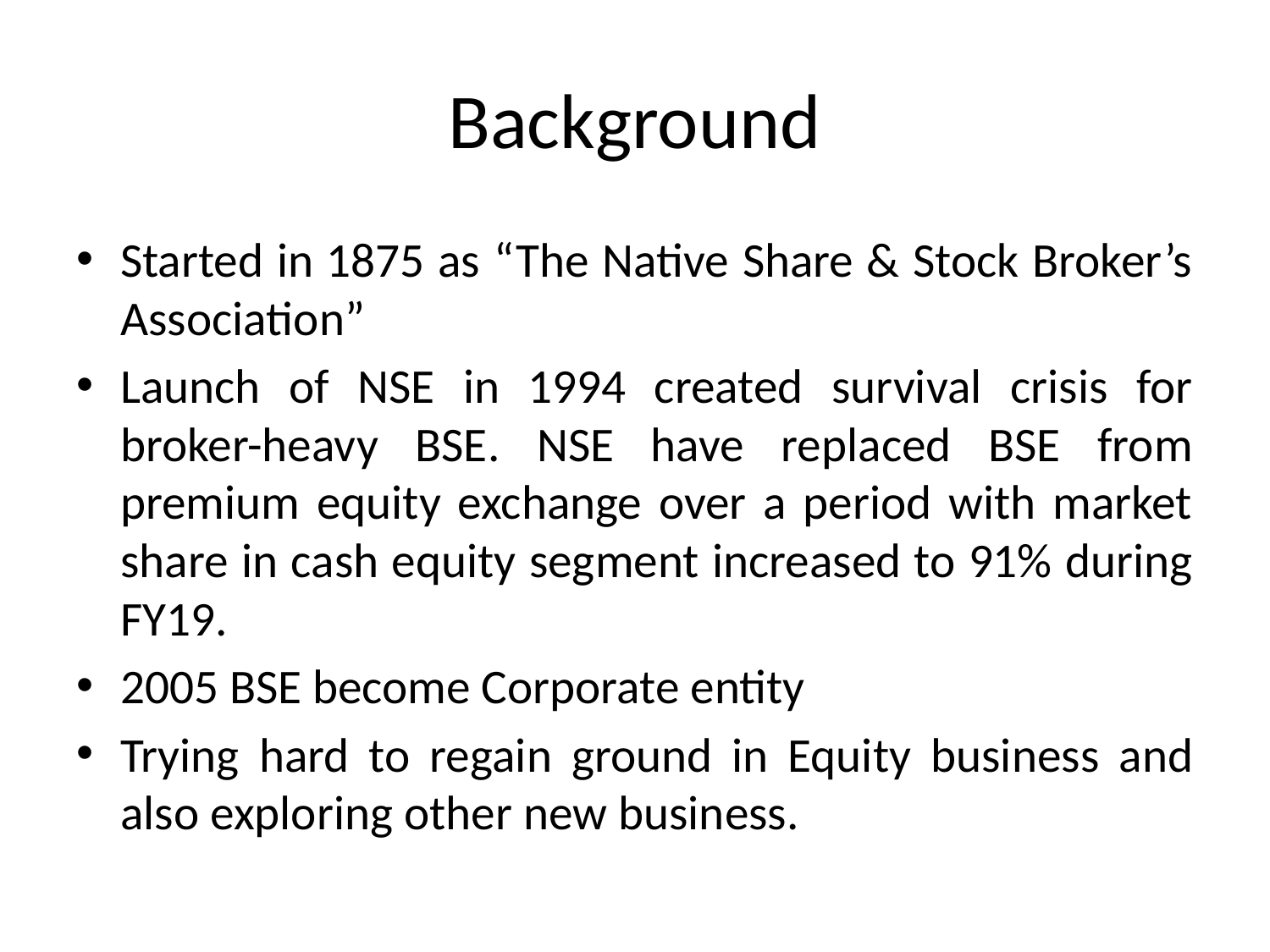

# Background
Started in 1875 as “The Native Share & Stock Broker’s Association”
Launch of NSE in 1994 created survival crisis for broker-heavy BSE. NSE have replaced BSE from premium equity exchange over a period with market share in cash equity segment increased to 91% during FY19.
2005 BSE become Corporate entity
Trying hard to regain ground in Equity business and also exploring other new business.